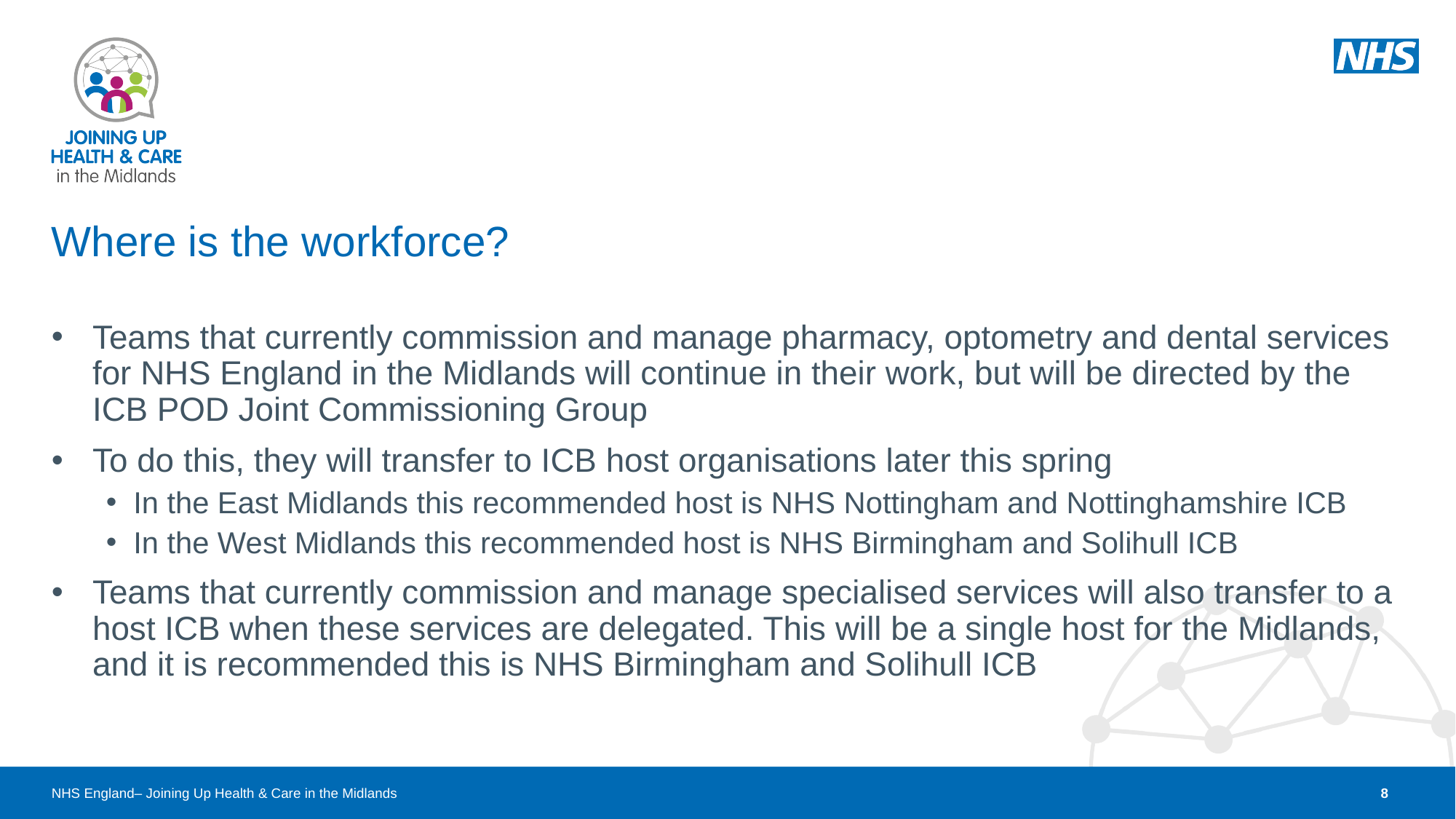

# Where is the workforce?
Teams that currently commission and manage pharmacy, optometry and dental services for NHS England in the Midlands will continue in their work, but will be directed by the ICB POD Joint Commissioning Group
To do this, they will transfer to ICB host organisations later this spring
In the East Midlands this recommended host is NHS Nottingham and Nottinghamshire ICB
In the West Midlands this recommended host is NHS Birmingham and Solihull ICB
Teams that currently commission and manage specialised services will also transfer to a host ICB when these services are delegated. This will be a single host for the Midlands, and it is recommended this is NHS Birmingham and Solihull ICB
8
NHS England– Joining Up Health & Care in the Midlands